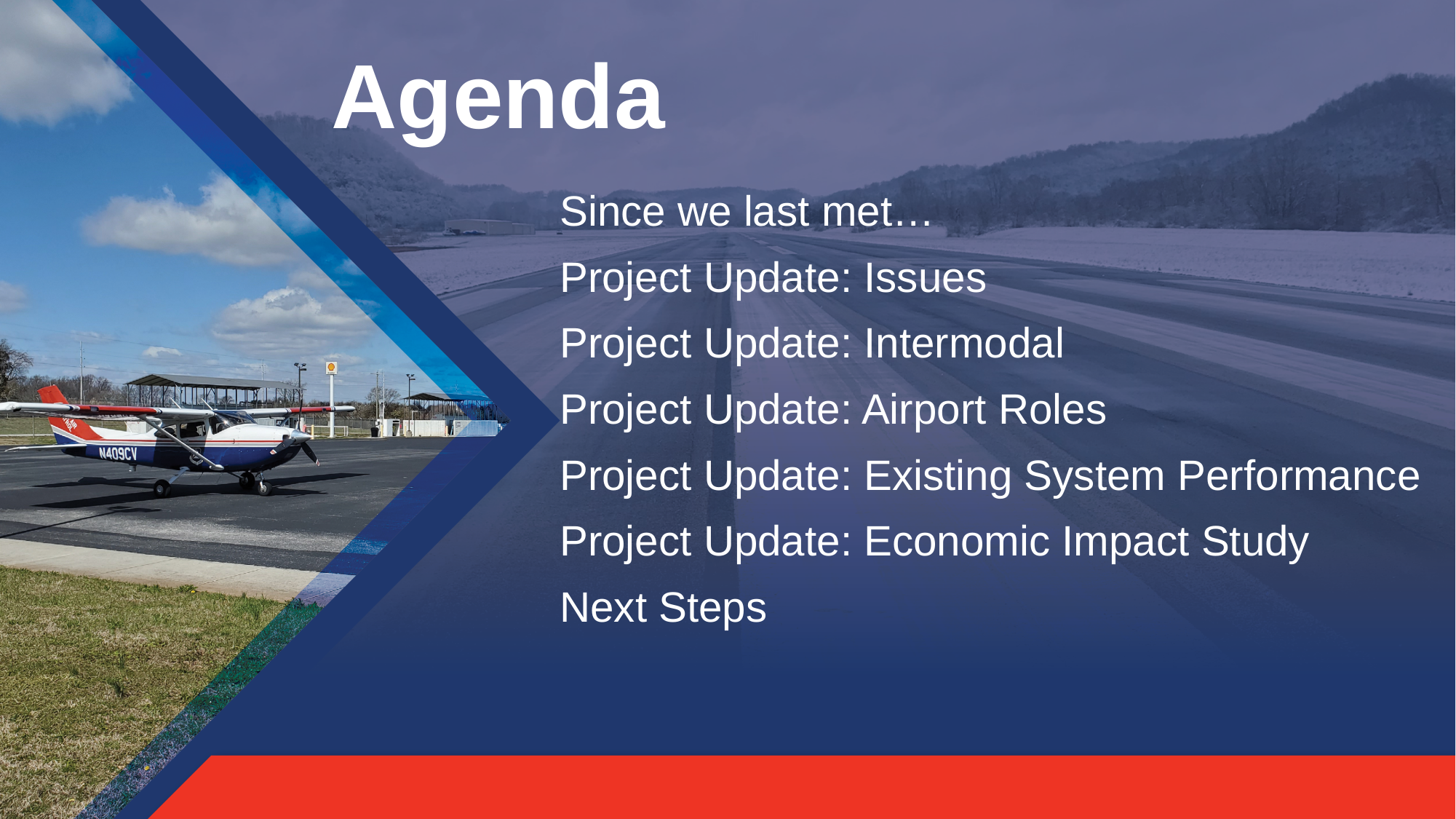

Agenda
Since we last met…
Project Update: Issues
Project Update: Intermodal
Project Update: Airport Roles
Project Update: Existing System Performance
Project Update: Economic Impact Study
Next Steps